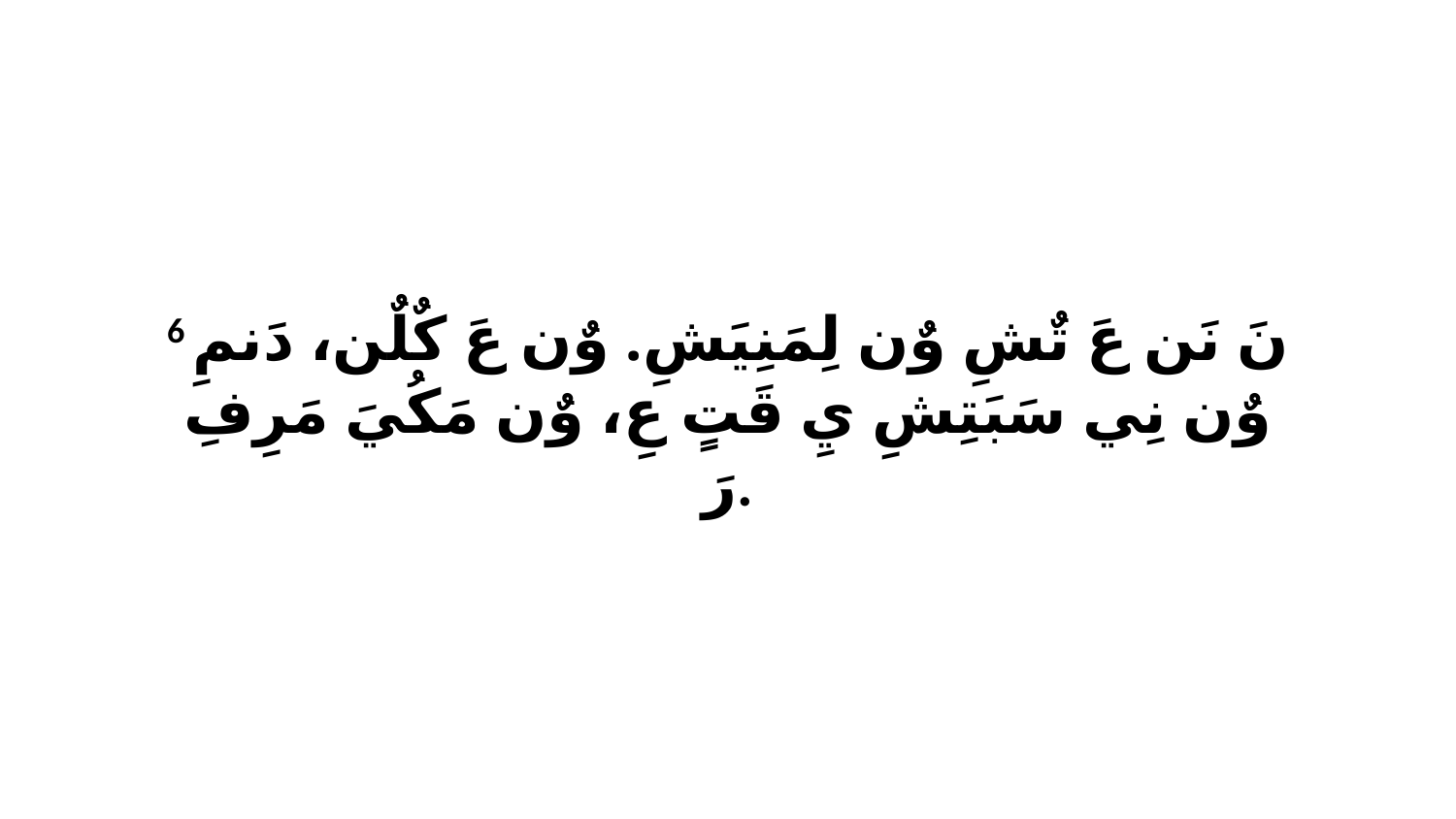

6 نَ نَن عَ تٌشِ وٌن لِمَنِيَشِ. وٌن عَ كٌلٌن، دَنمِ وٌن نِي سَبَتِشِ يِ قَتٍ عِ، وٌن مَكُيَ مَرِفِ رَ.